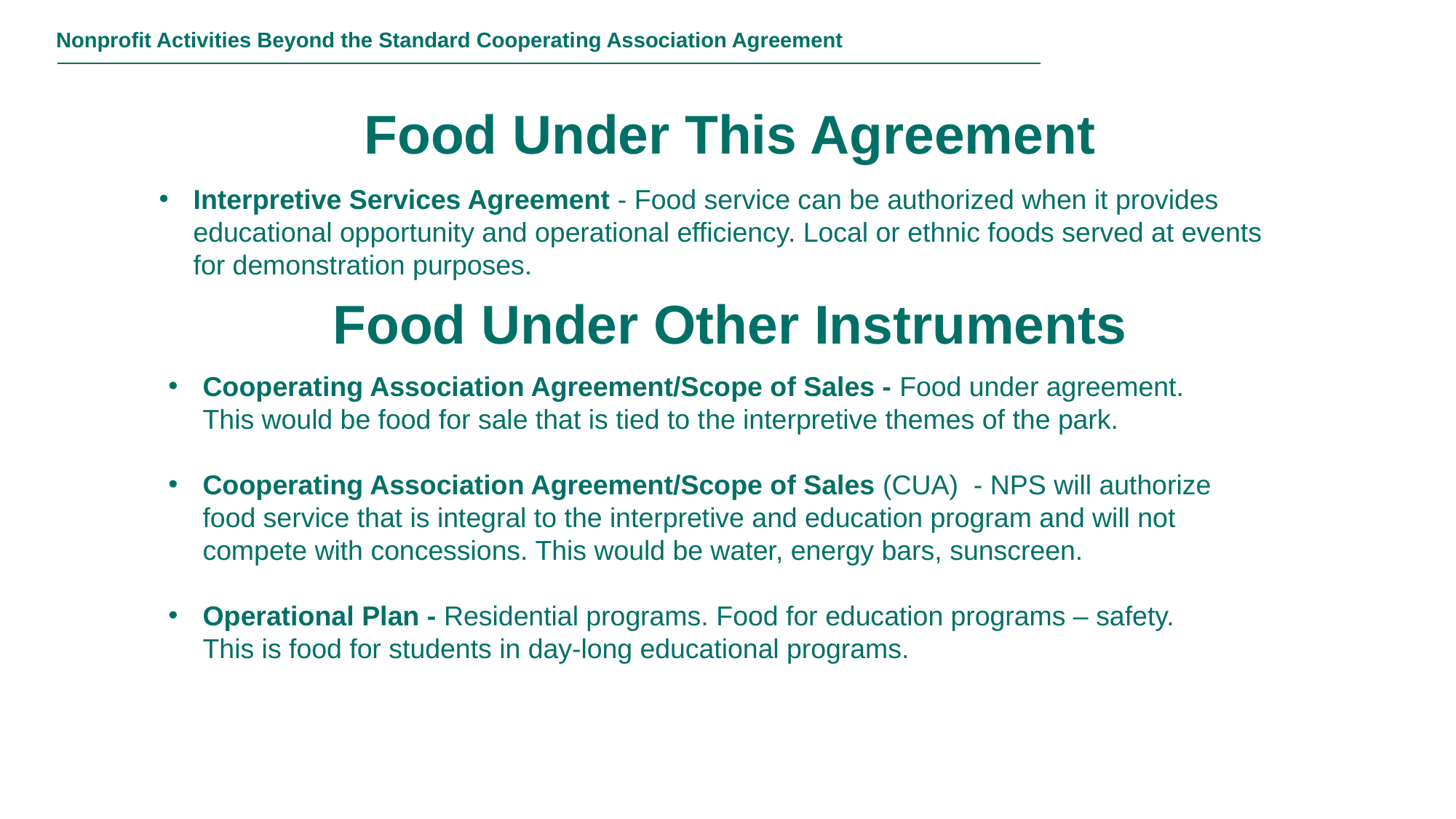

Nonprofit Activities Beyond the Standard Cooperating Association Agreement
Food Under This Agreement
Interpretive Services Agreement - Food service can be authorized when it provides educational opportunity and operational efficiency. Local or ethnic foods served at events for demonstration purposes.
Food Under Other Instruments
Cooperating Association Agreement/Scope of Sales - Food under agreement. This would be food for sale that is tied to the interpretive themes of the park.

Cooperating Association Agreement/Scope of Sales (CUA)  - NPS will authorize food service that is integral to the interpretive and education program and will not compete with concessions. This would be water, energy bars, sunscreen.

Operational Plan - Residential programs. Food for education programs – safety. This is food for students in day-long educational programs.